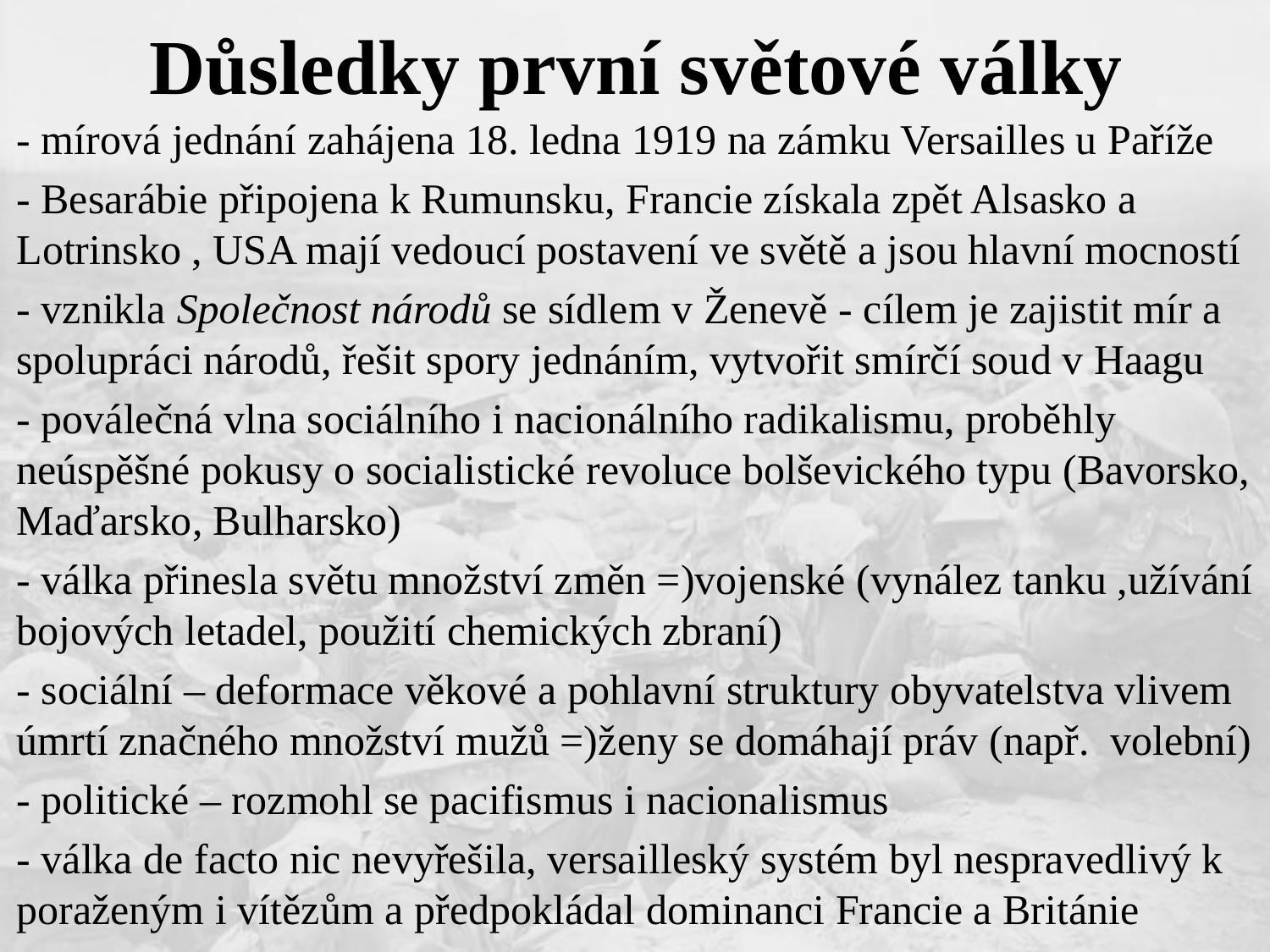

# Důsledky první světové války
- mírová jednání zahájena 18. ledna 1919 na zámku Versailles u Paříže
- Besarábie připojena k Rumunsku, Francie získala zpět Alsasko a        Lotrinsko , USA mají vedoucí postavení ve světě a jsou hlavní mocností
- vznikla Společnost národů se sídlem v Ženevě - cílem je zajistit mír a spolupráci národů, řešit spory jednáním, vytvořit smírčí soud v Haagu
- poválečná vlna sociálního i nacionálního radikalismu, proběhly  neúspěšné pokusy o socialistické revoluce bolševického typu (Bavorsko, Maďarsko, Bulharsko)
- válka přinesla světu množství změn =)vojenské (vynález tanku ,užívání bojových letadel, použití chemických zbraní)
- sociální – deformace věkové a pohlavní struktury obyvatelstva vlivem úmrtí značného množství mužů =)ženy se domáhají práv (např.  volební)
- politické – rozmohl se pacifismus i nacionalismus
- válka de facto nic nevyřešila, versailleský systém byl nespravedlivý k poraženým i vítězům a předpokládal dominanci Francie a Británie